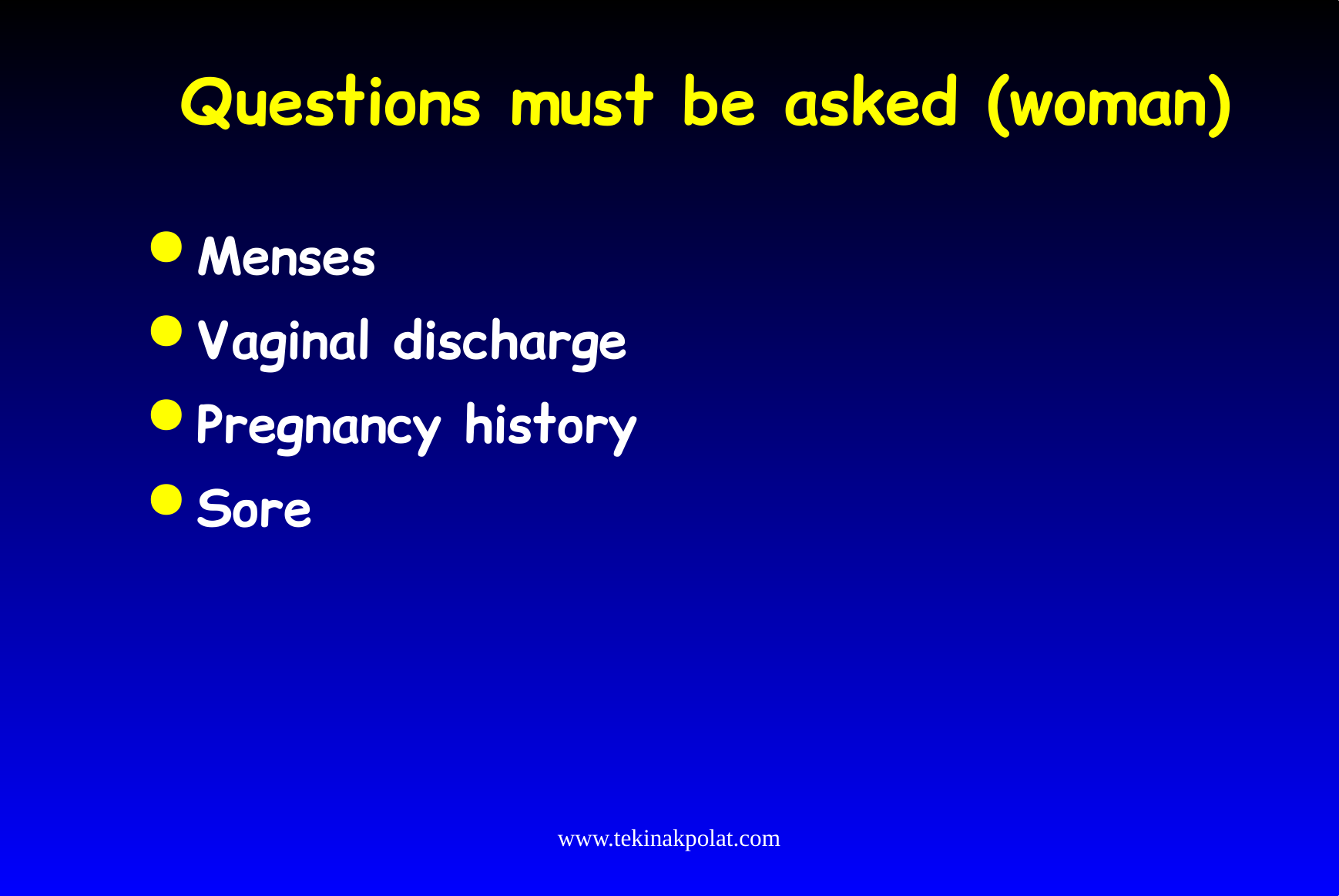

# Questions must be asked (woman)
Menses
Vaginal discharge
Pregnancy history
Sore
www.tekinakpolat.com